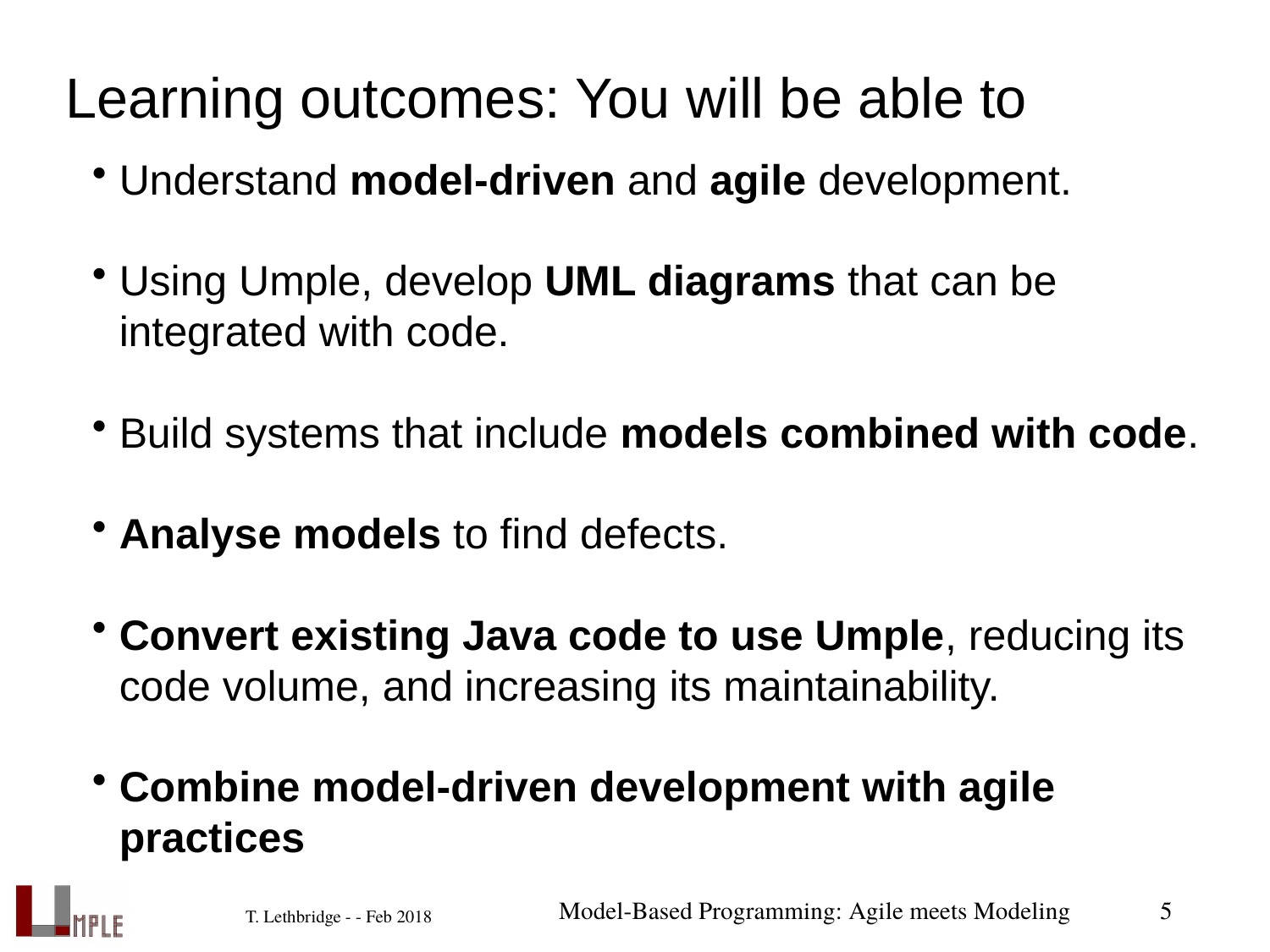

# Learning outcomes: You will be able to
Understand model-driven and agile development.

Using Umple, develop UML diagrams that can be integrated with code.

Build systems that include models combined with code.

Analyse models to find defects.

Convert existing Java code to use Umple, reducing its code volume, and increasing its maintainability.

Combine model-driven development with agile practices
Model-Based Programming: Agile meets Modeling
5
T. Lethbridge - - Feb 2018